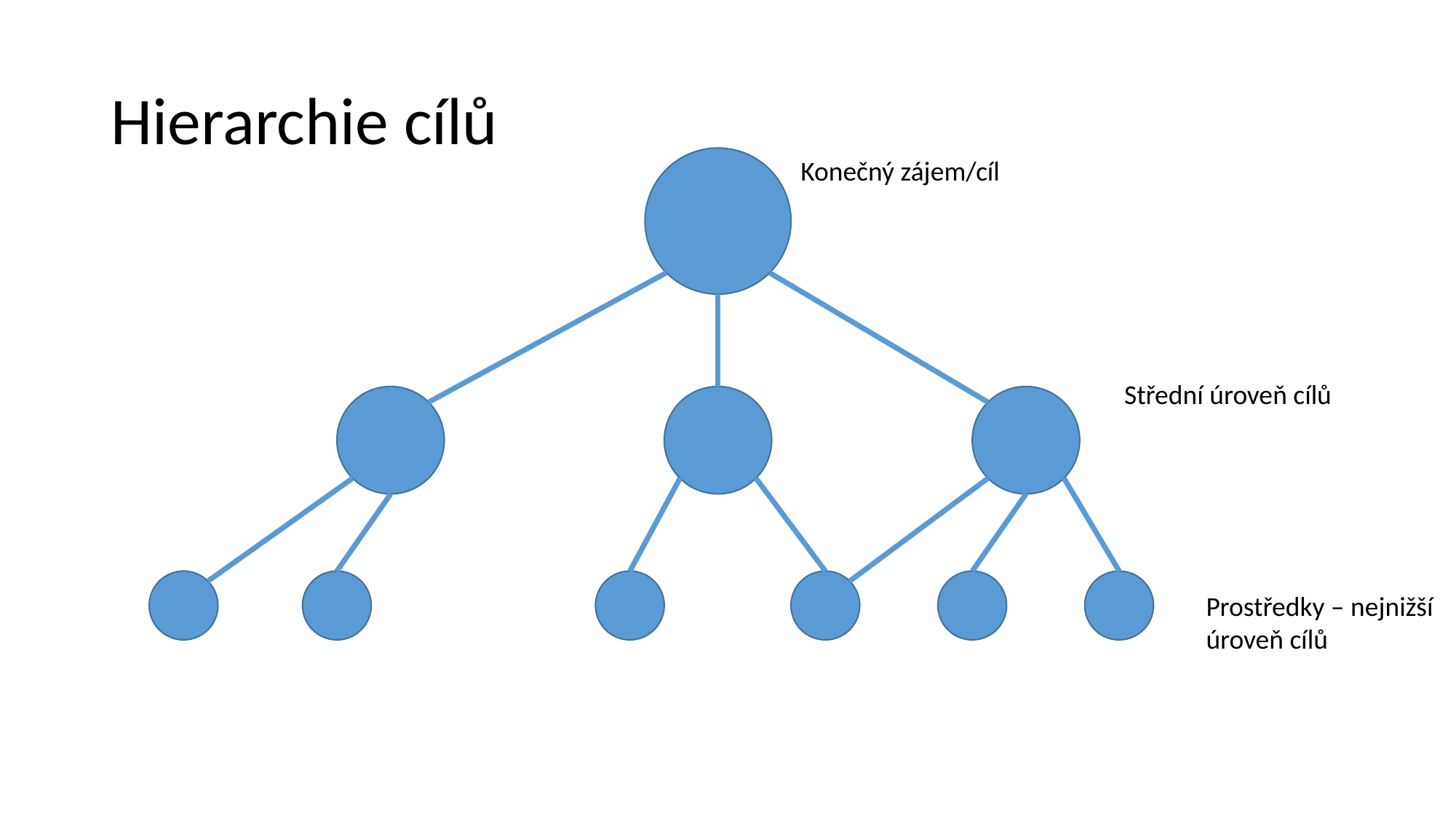

# Hierarchie cílů

Konečný zájem/cíl
Střední úroveň cílů

Prostředky – nejnižší úroveň cílů